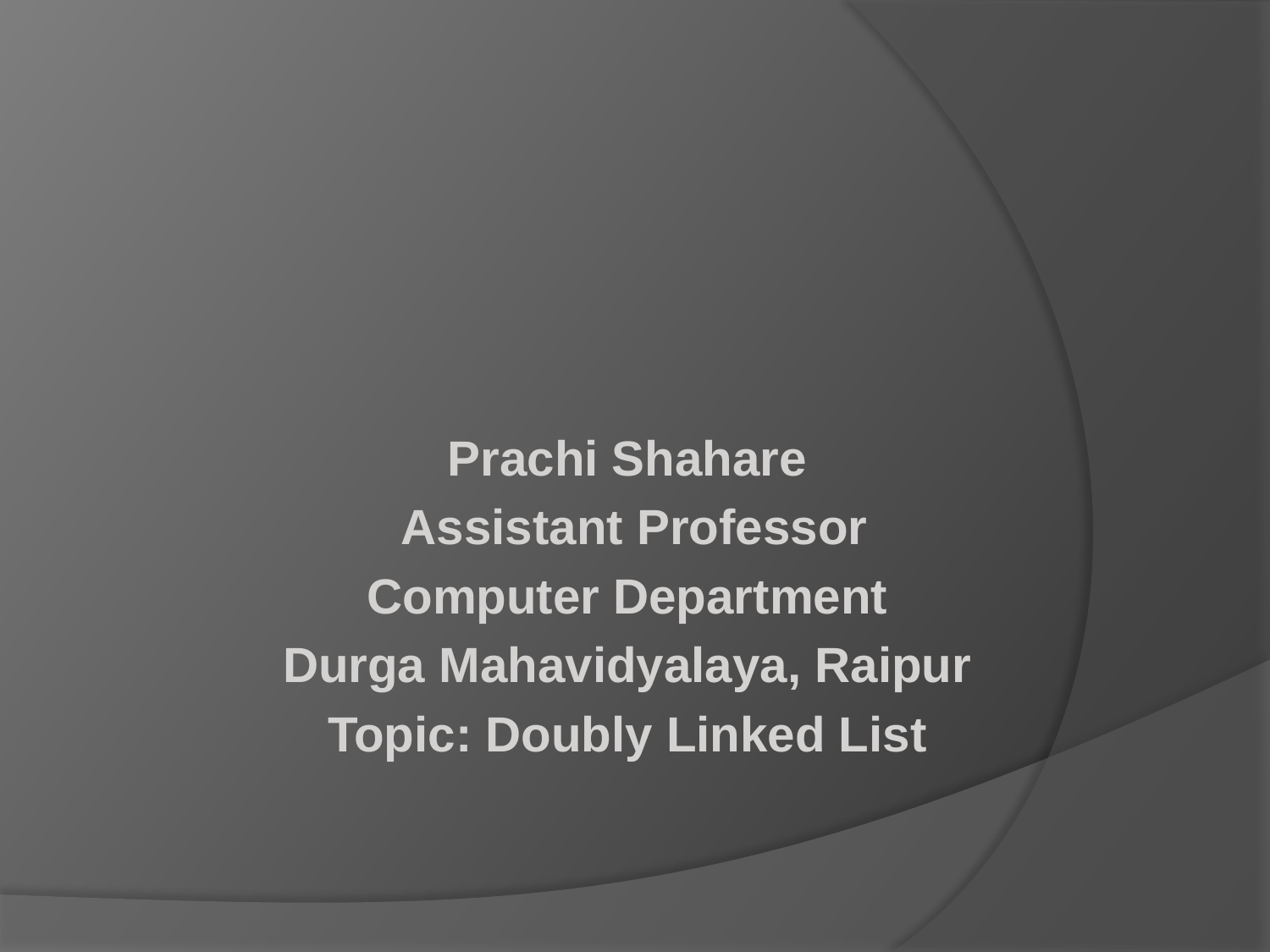

Prachi Shahare
 Assistant Professor
Computer Department
Durga Mahavidyalaya, Raipur
Topic: Doubly Linked List